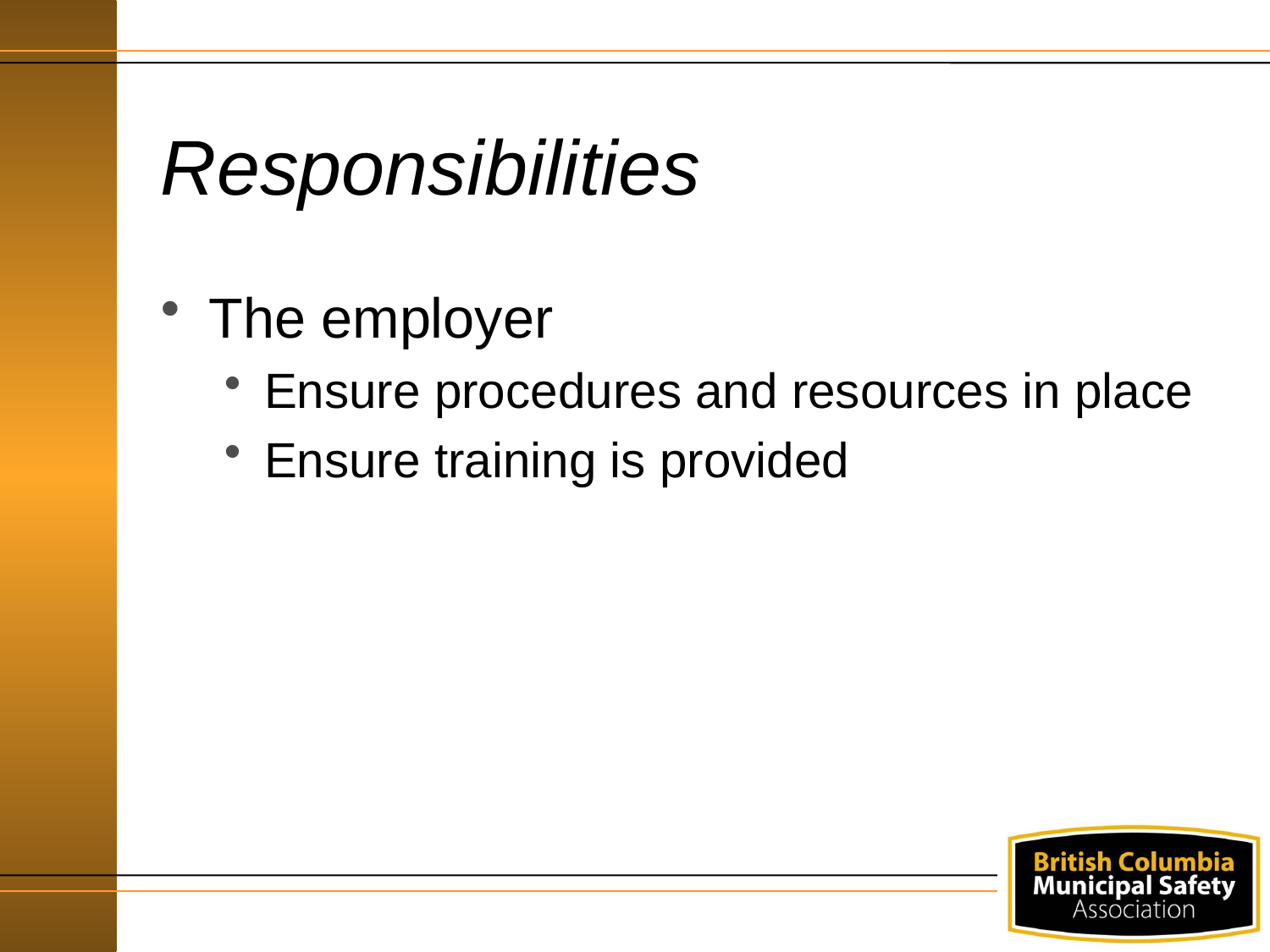

# Responsibilities
The employer
Ensure procedures and resources in place
Ensure training is provided